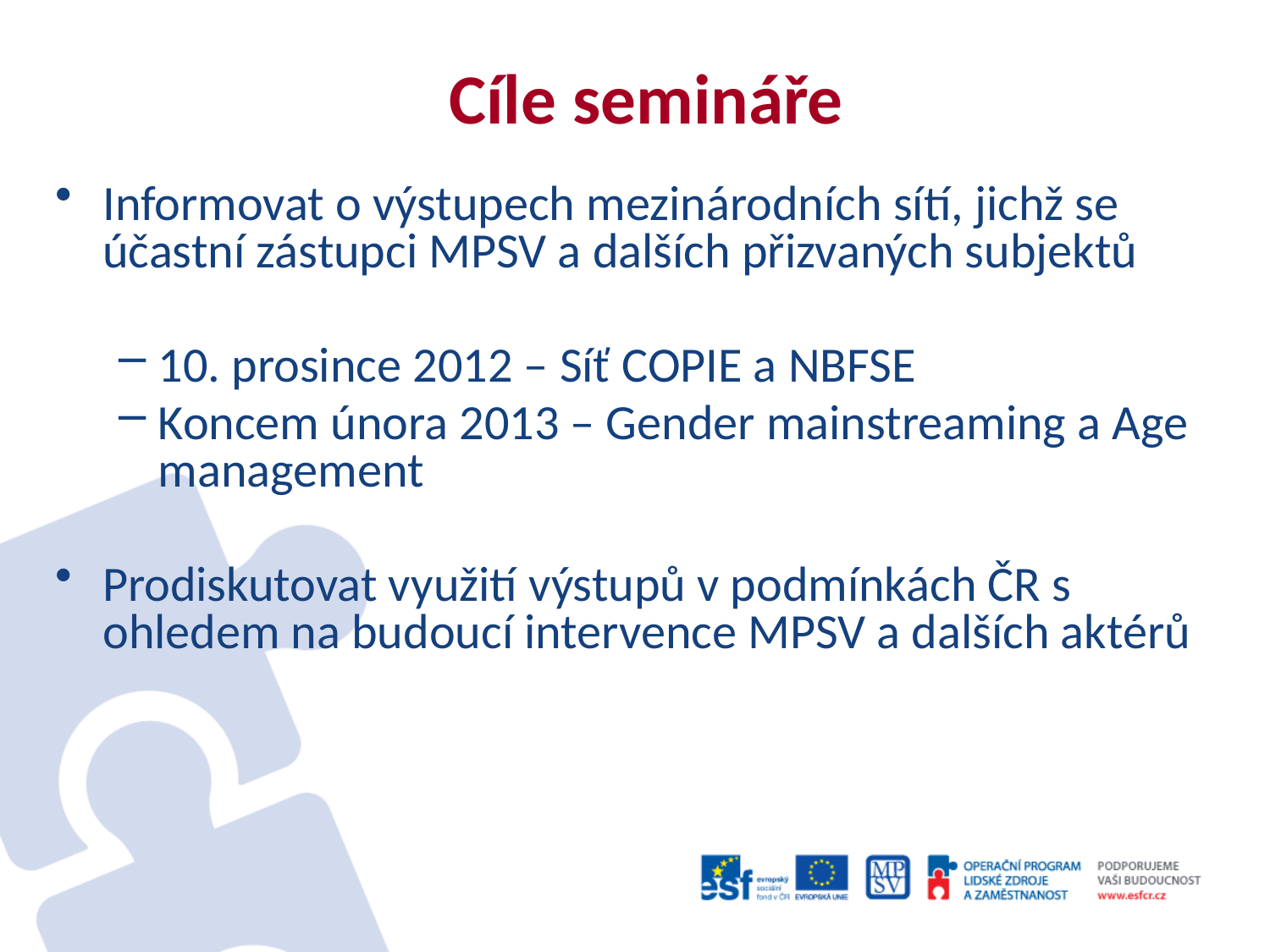

# Cíle semináře
Informovat o výstupech mezinárodních sítí, jichž se účastní zástupci MPSV a dalších přizvaných subjektů

10. prosince 2012 – Síť COPIE a NBFSE
Koncem února 2013 – Gender mainstreaming a Age management

Prodiskutovat využití výstupů v podmínkách ČR s ohledem na budoucí intervence MPSV a dalších aktérů